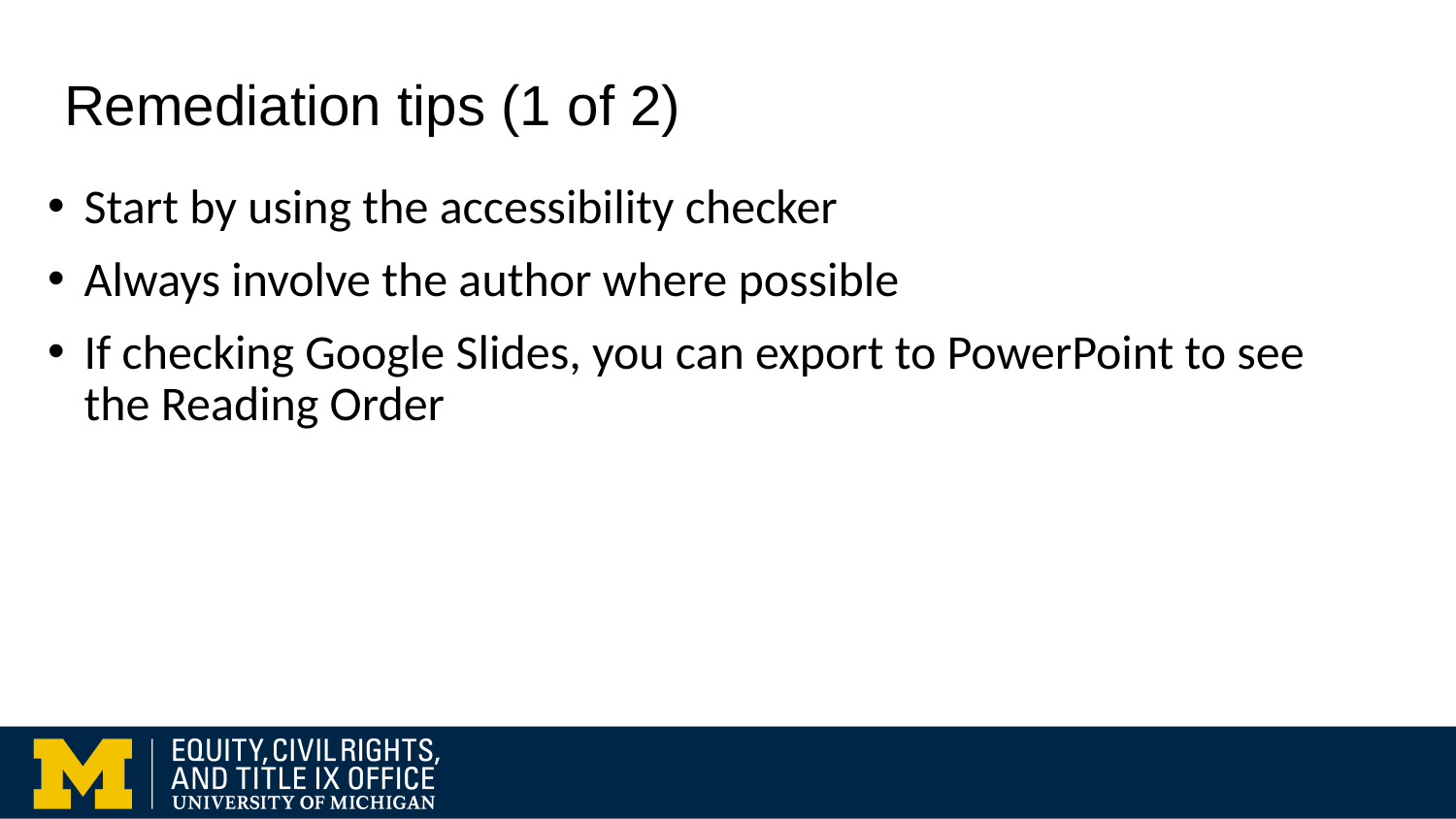

# Remediation tips (1 of 2)
Start by using the accessibility checker
Always involve the author where possible
If checking Google Slides, you can export to PowerPoint to see the Reading Order